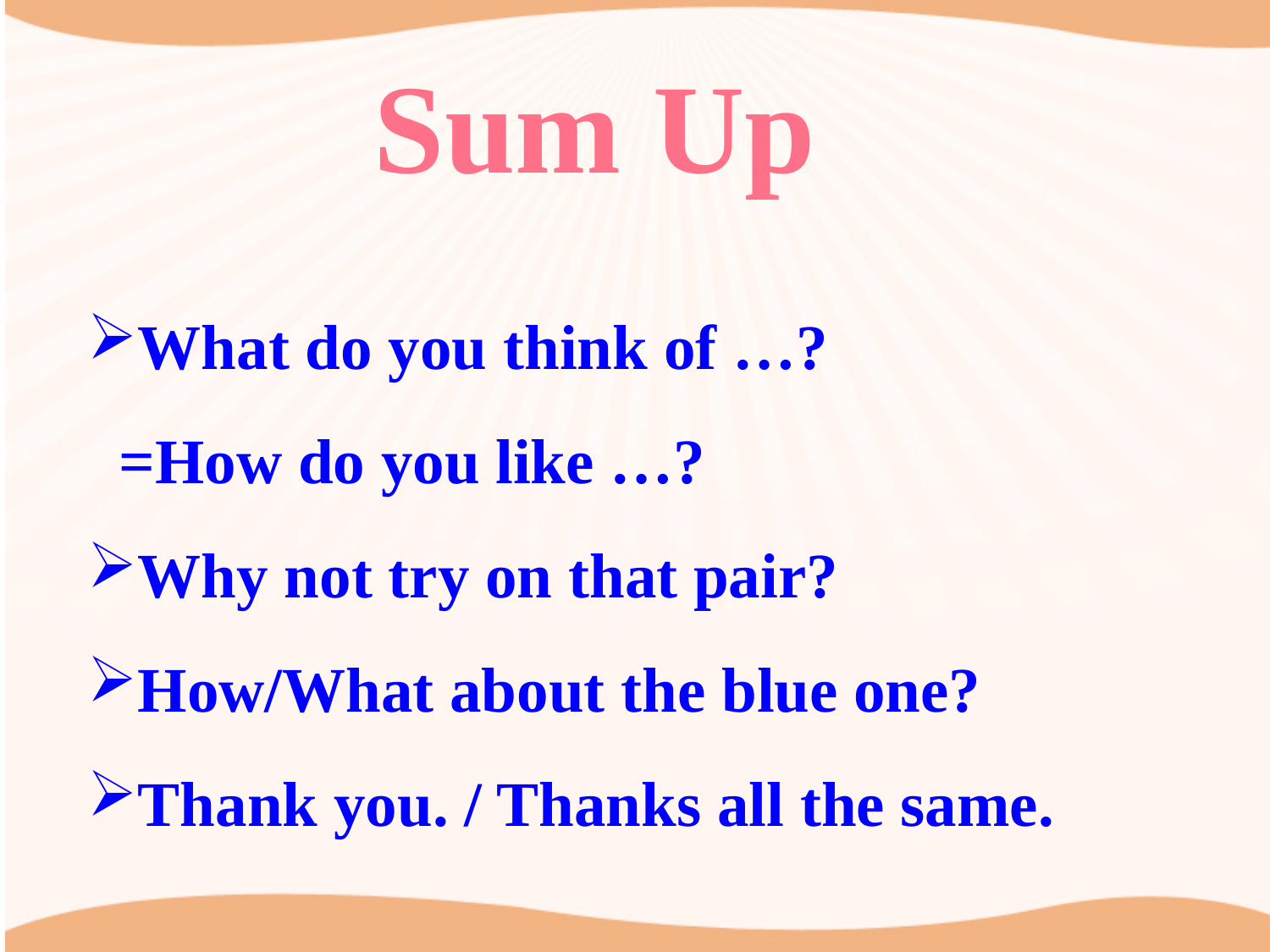

Sum Up
What do you think of …?
  =How do you like …?
Why not try on that pair?
How/What about the blue one?
Thank you. / Thanks all the same.